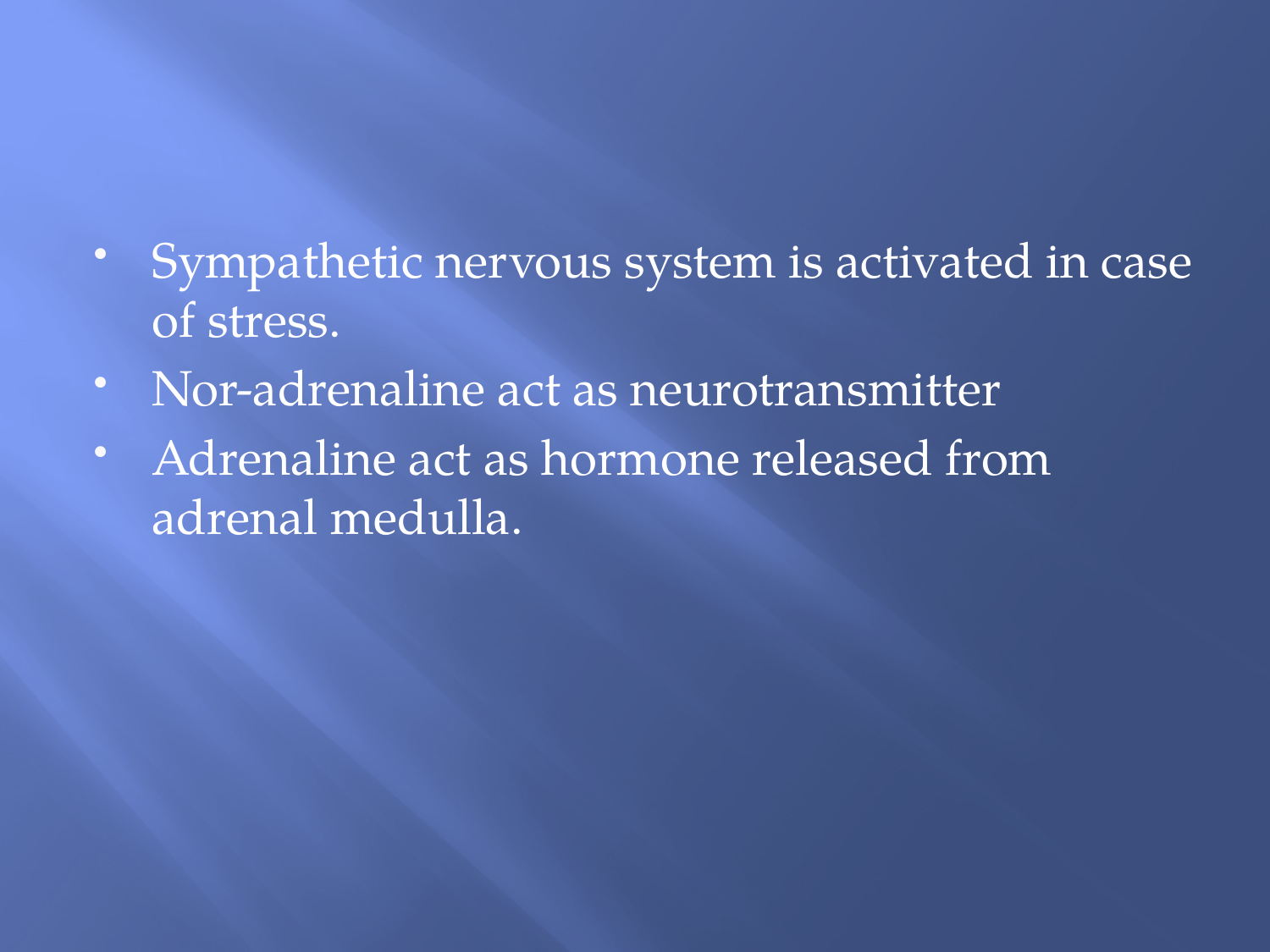

#
Sympathetic nervous system is activated in case of stress.
Nor-adrenaline act as neurotransmitter
Adrenaline act as hormone released from adrenal medulla.